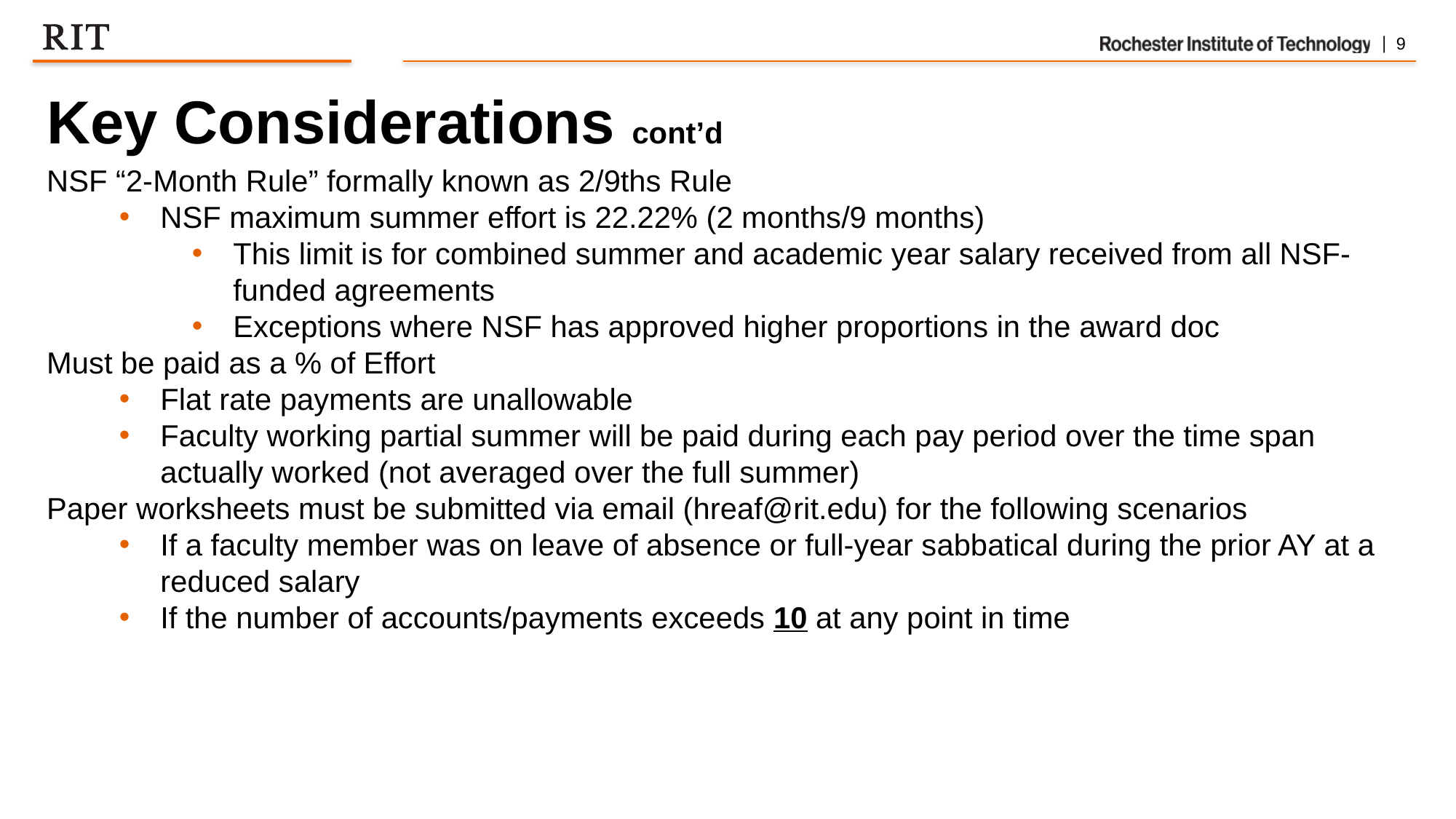

# Key Considerations cont’d
NSF “2-Month Rule” formally known as 2/9ths Rule
NSF maximum summer effort is 22.22% (2 months/9 months)
This limit is for combined summer and academic year salary received from all NSF-funded agreements
Exceptions where NSF has approved higher proportions in the award doc
Must be paid as a % of Effort
Flat rate payments are unallowable
Faculty working partial summer will be paid during each pay period over the time span actually worked (not averaged over the full summer)
Paper worksheets must be submitted via email (hreaf@rit.edu) for the following scenarios
If a faculty member was on leave of absence or full-year sabbatical during the prior AY at a reduced salary
If the number of accounts/payments exceeds 10 at any point in time